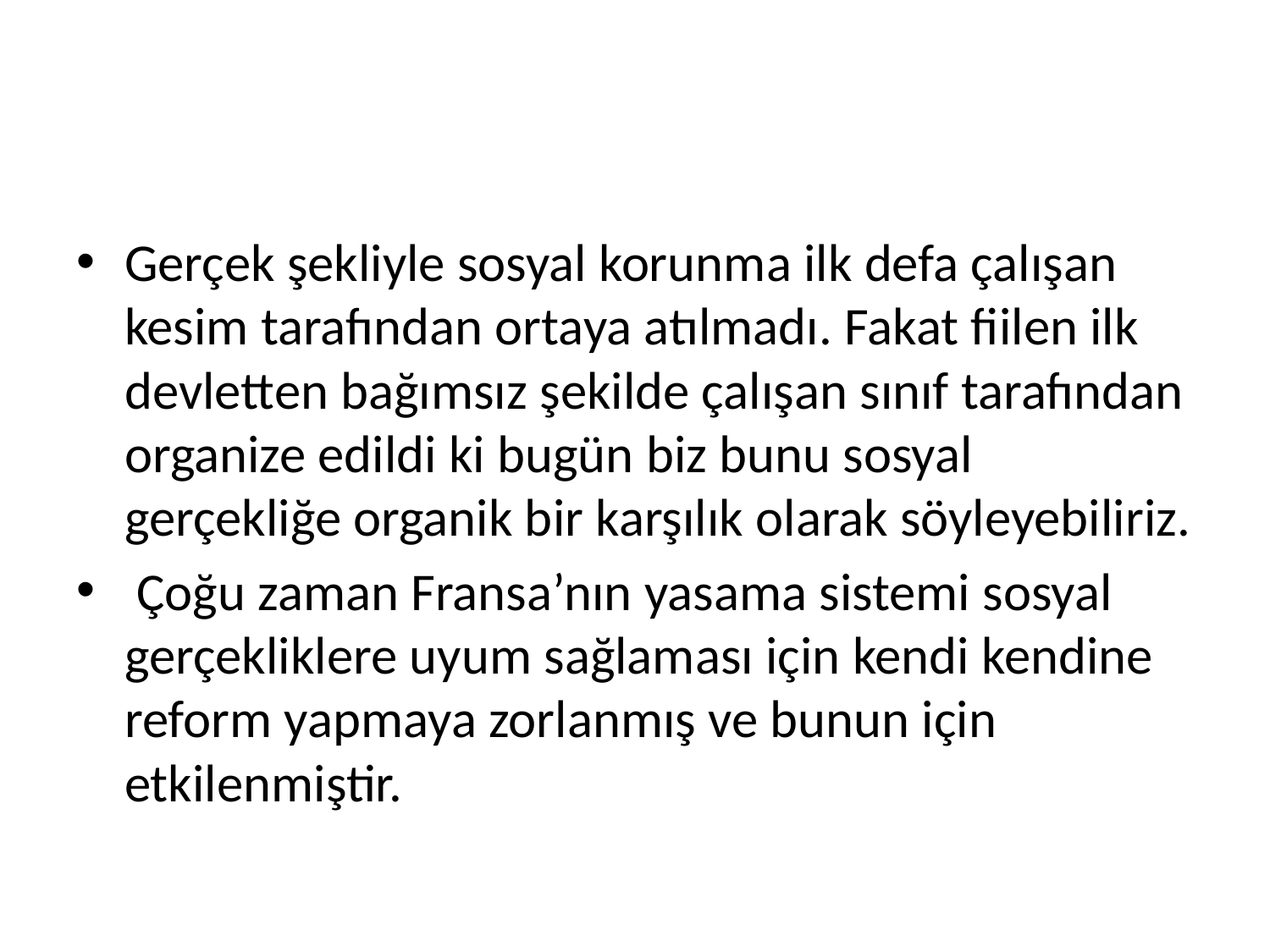

#
Gerçek şekliyle sosyal korunma ilk defa çalışan kesim tarafından ortaya atılmadı. Fakat fiilen ilk devletten bağımsız şekilde çalışan sınıf tarafından organize edildi ki bugün biz bunu sosyal gerçekliğe organik bir karşılık olarak söyleyebiliriz.
 Çoğu zaman Fransa’nın yasama sistemi sosyal gerçekliklere uyum sağlaması için kendi kendine reform yapmaya zorlanmış ve bunun için etkilenmiştir.